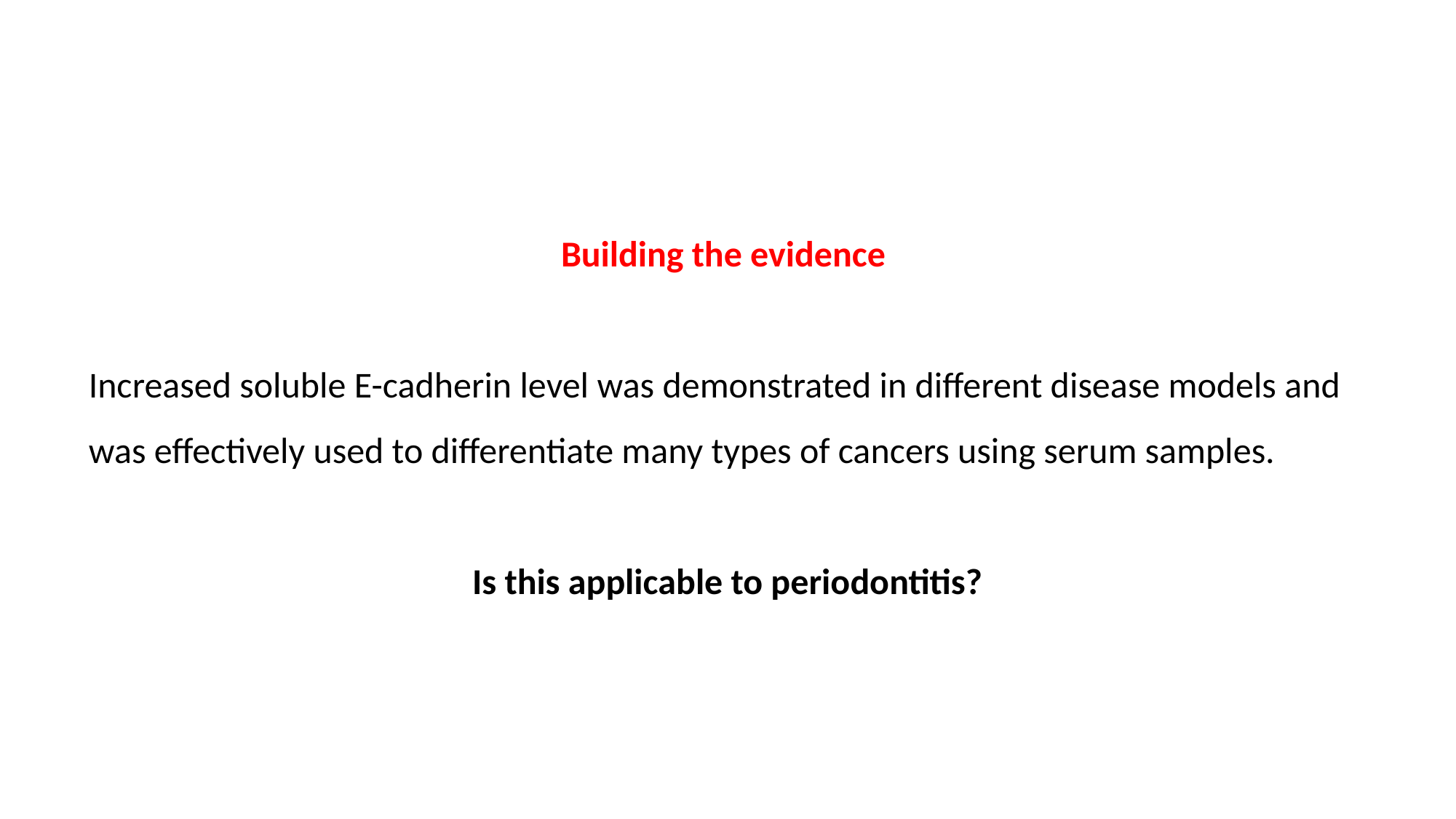

Building the evidence

Increased soluble E-cadherin level was demonstrated in different disease models and was effectively used to differentiate many types of cancers using serum samples.

Is this applicable to periodontitis?